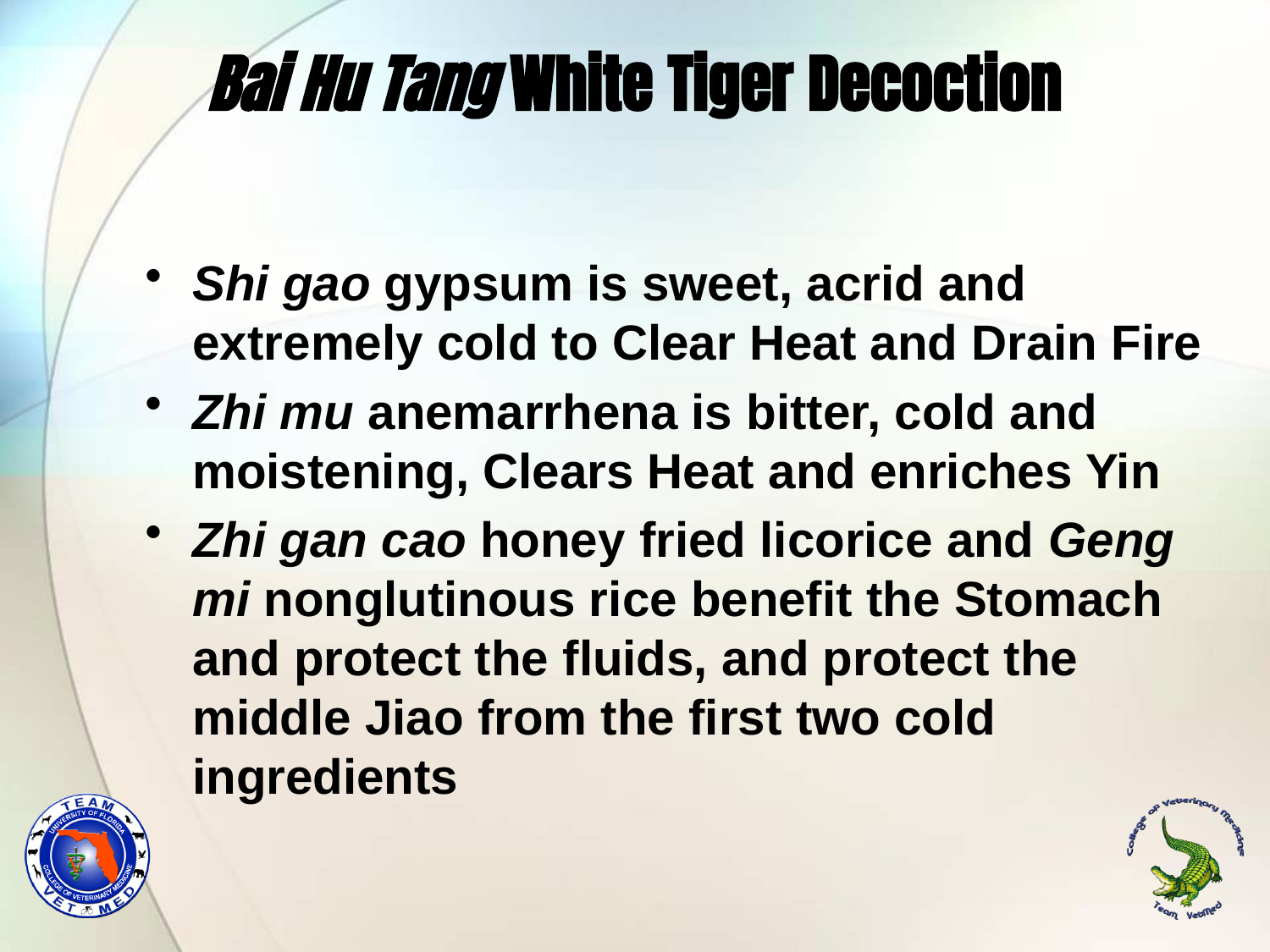

# Bai Hu Tang White Tiger Decoction
Shi gao gypsum is sweet, acrid and extremely cold to Clear Heat and Drain Fire
Zhi mu anemarrhena is bitter, cold and moistening, Clears Heat and enriches Yin
Zhi gan cao honey fried licorice and Geng mi nonglutinous rice benefit the Stomach and protect the fluids, and protect the middle Jiao from the first two cold ingredients